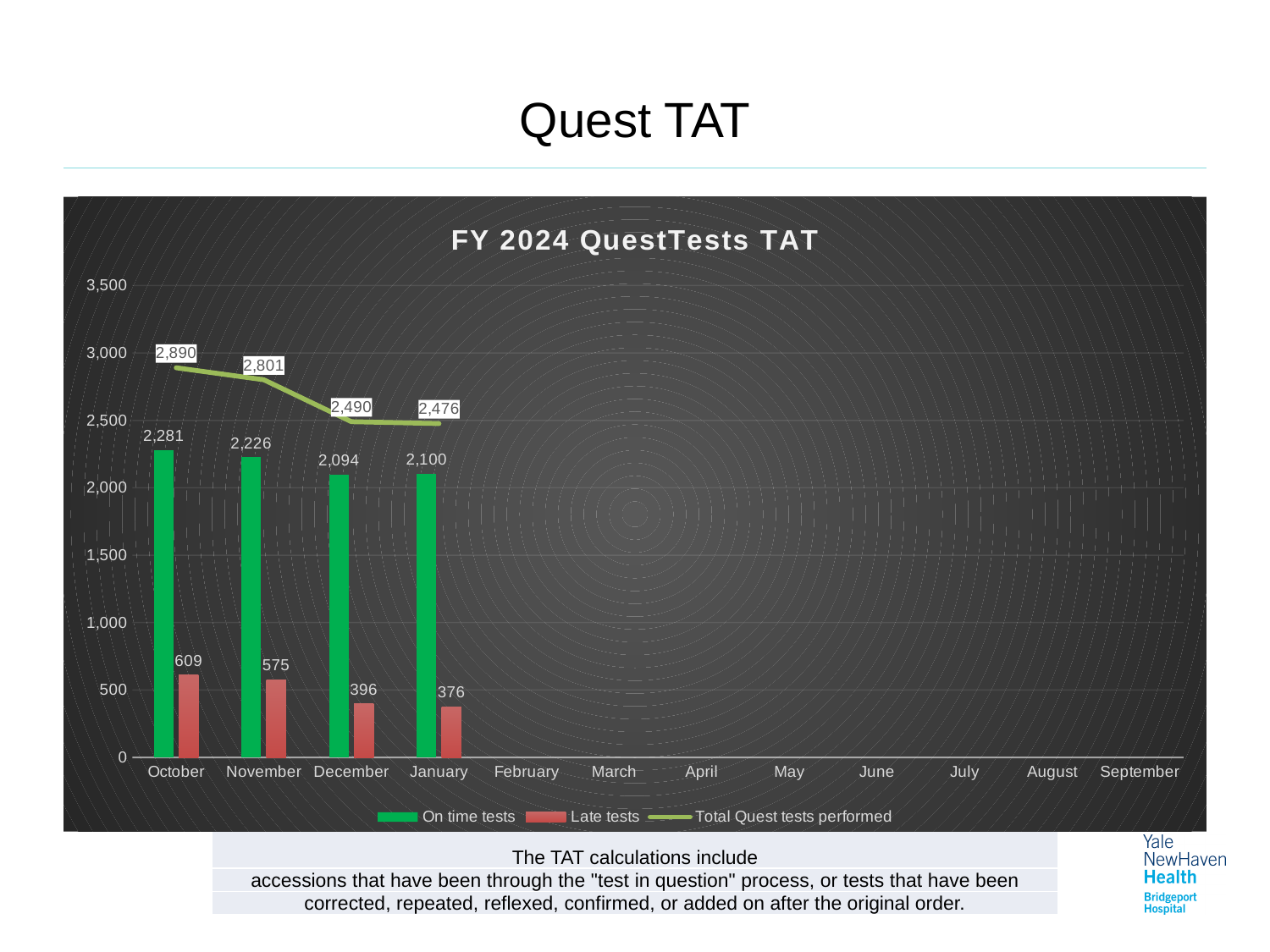

# Quest TAT

[unsupported chart]

| The TAT calculations include |
| --- |
| accessions that have been through the "test in question" process, or tests that have been |
| corrected, repeated, reflexed, confirmed, or added on after the original order. |